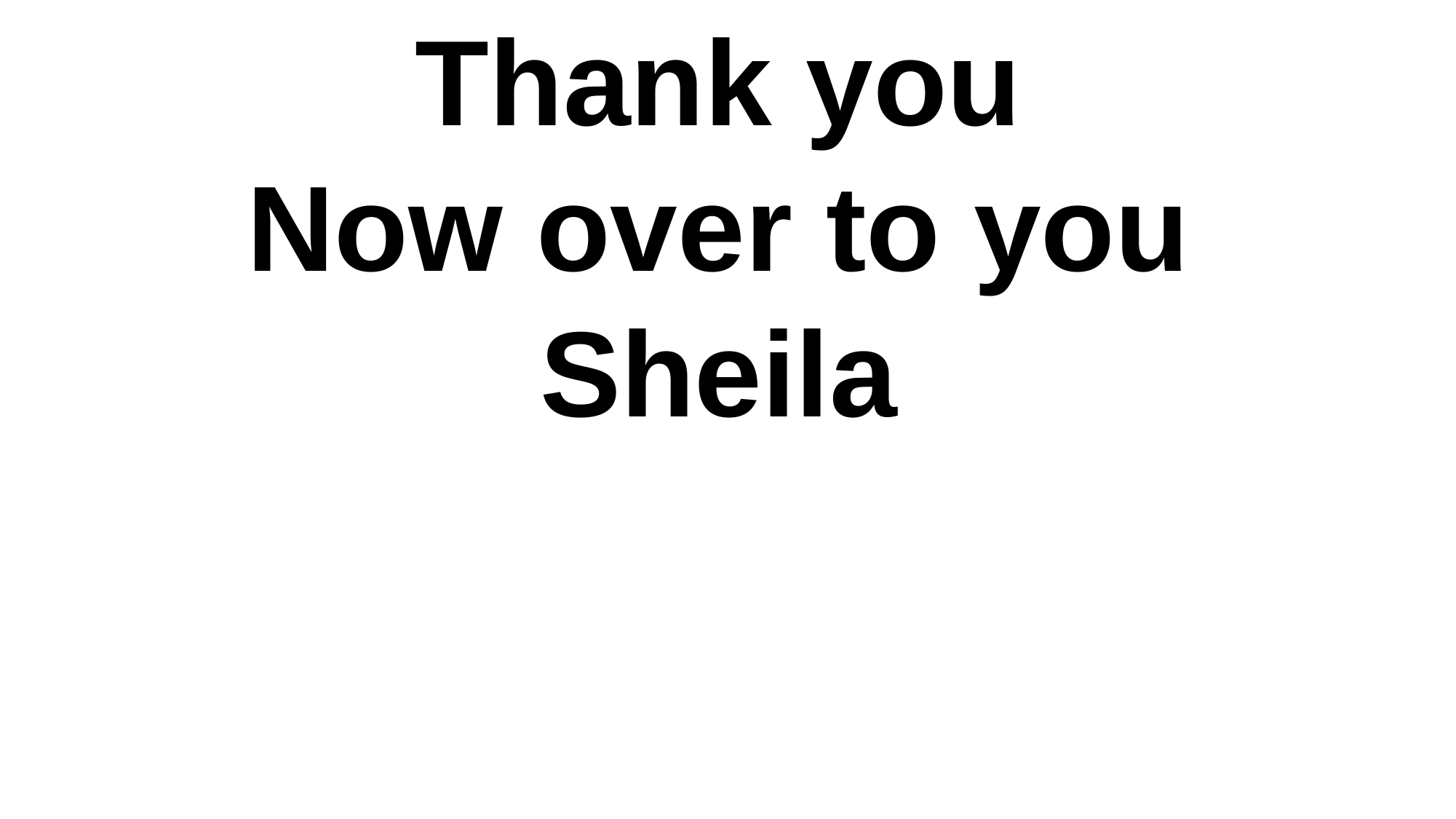

# Thank you Now over to you Sheila